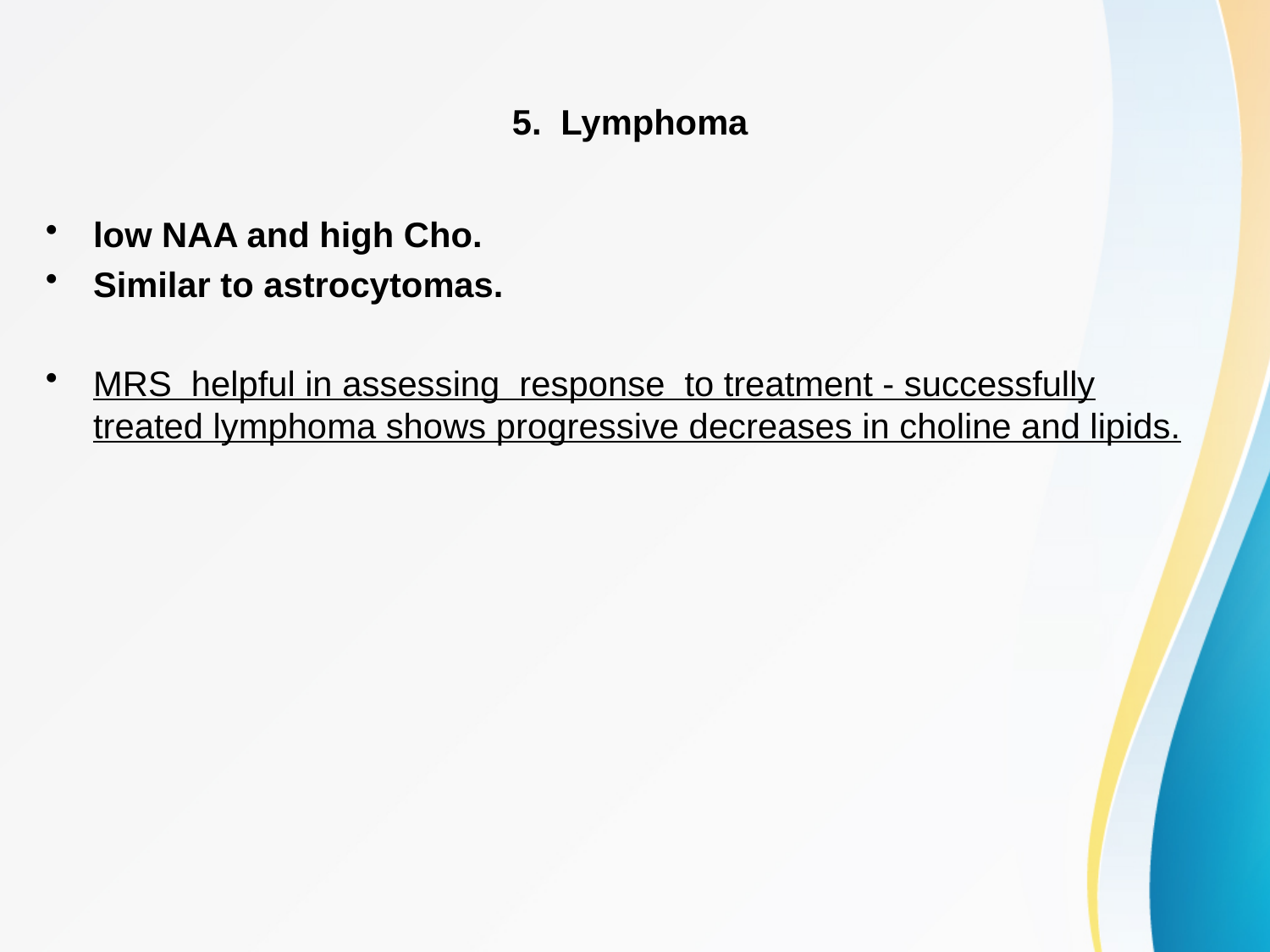

# 5.  Lymphoma
low NAA and high Cho.
Similar to astrocytomas.

MRS  helpful in assessing  response  to treatment - successfully treated lymphoma shows progressive decreases in choline and lipids.